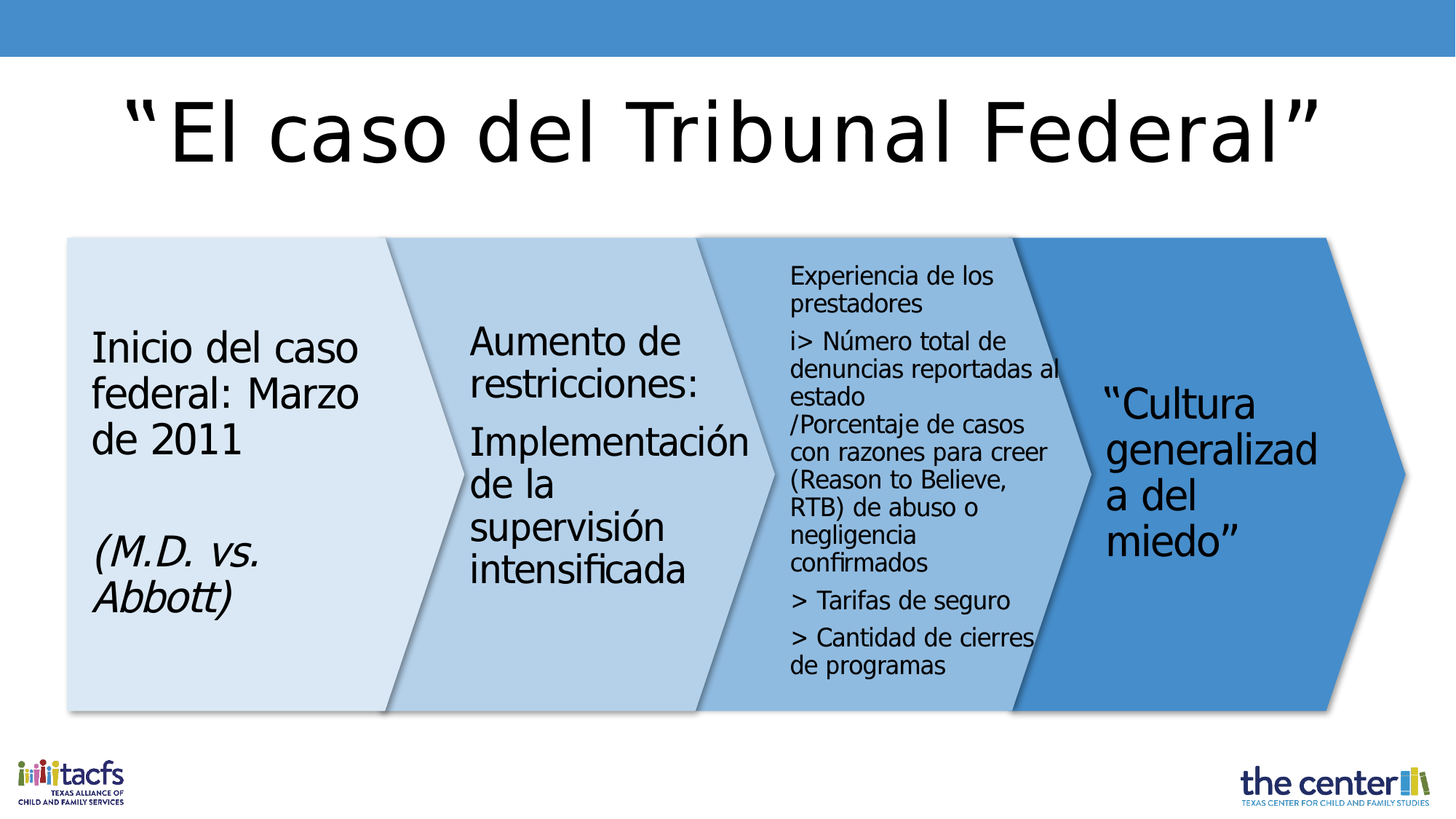

# “El caso del Tribunal Federal”
Aumento de restricciones:
Implementación de la supervisión intensificada
Inicio del caso federal: Marzo de 2011
(M.D. vs. Abbott)
Experiencia de los prestadores
i> Número total de denuncias reportadas al estado
/Porcentaje de casos con razones para creer (Reason to Believe, RTB) de abuso o negligencia confirmados
> Tarifas de seguro
> Cantidad de cierres de programas

“Cultura generalizada del miedo”